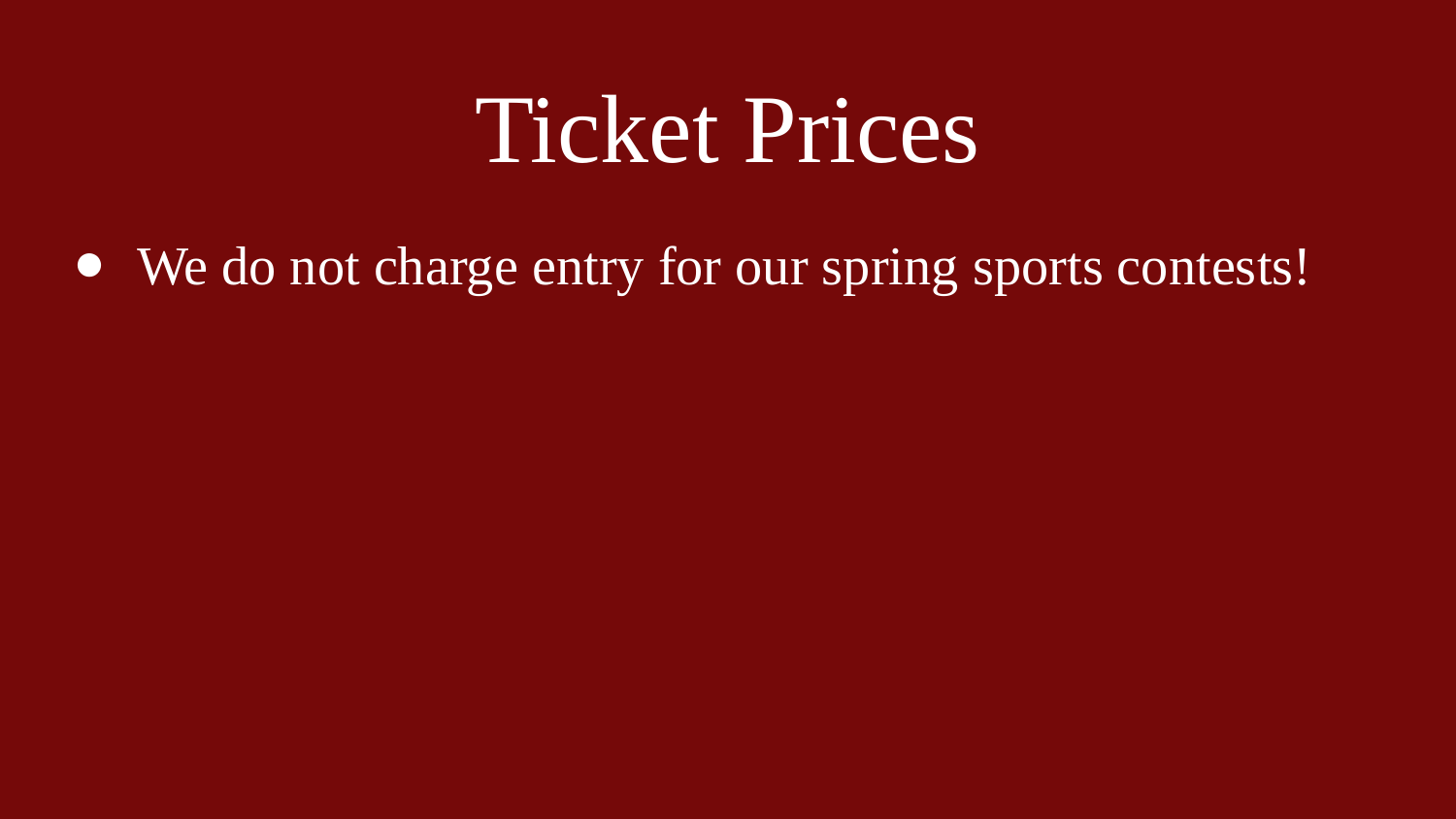

# Ticket Prices
We do not charge entry for our spring sports contests!